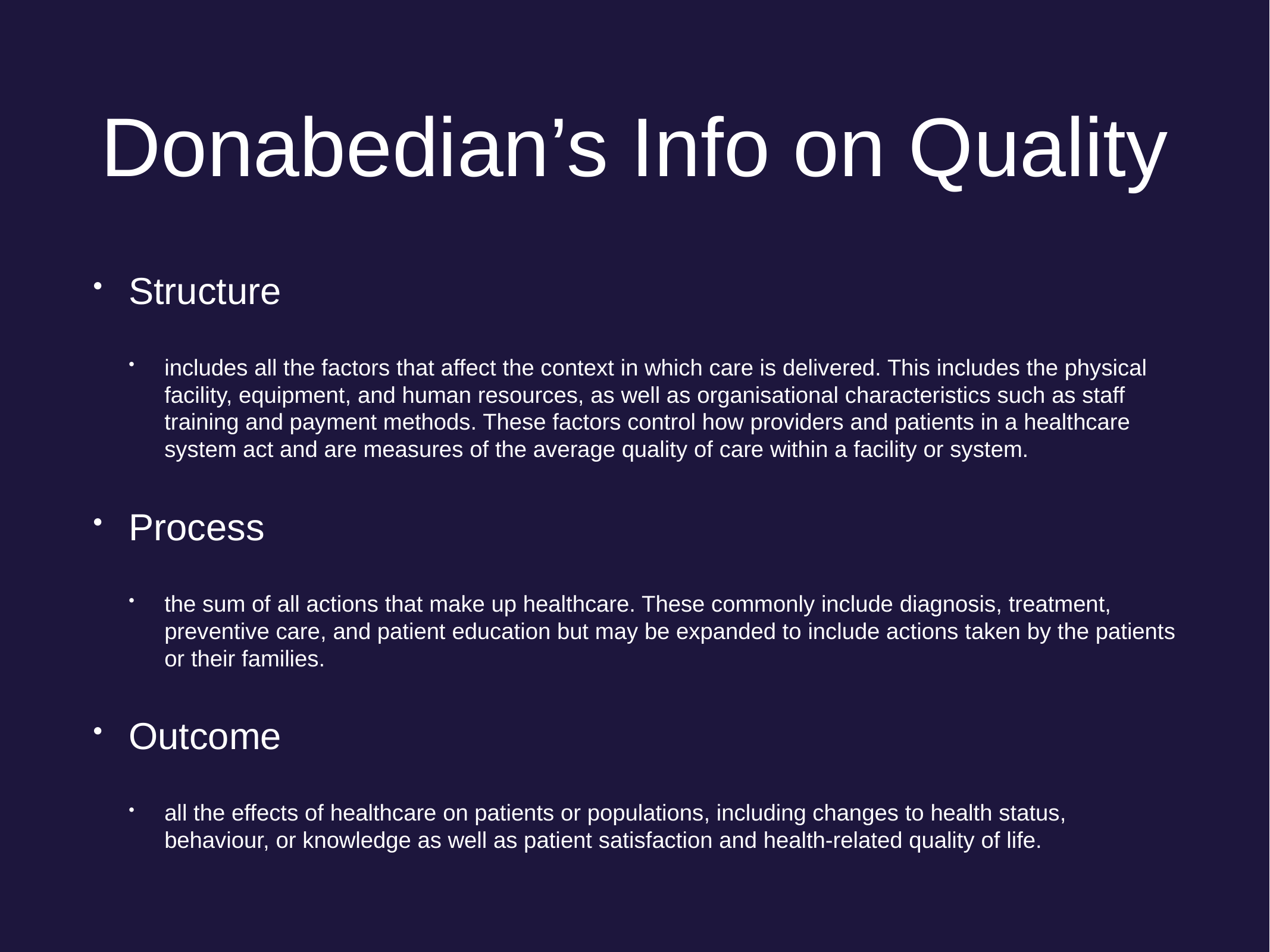

# Donabedian’s Info on Quality
Structure
includes all the factors that affect the context in which care is delivered. This includes the physical facility, equipment, and human resources, as well as organisational characteristics such as staff training and payment methods. These factors control how providers and patients in a healthcare system act and are measures of the average quality of care within a facility or system.
Process
the sum of all actions that make up healthcare. These commonly include diagnosis, treatment, preventive care, and patient education but may be expanded to include actions taken by the patients or their families.
Outcome
all the effects of healthcare on patients or populations, including changes to health status, behaviour, or knowledge as well as patient satisfaction and health-related quality of life.
4